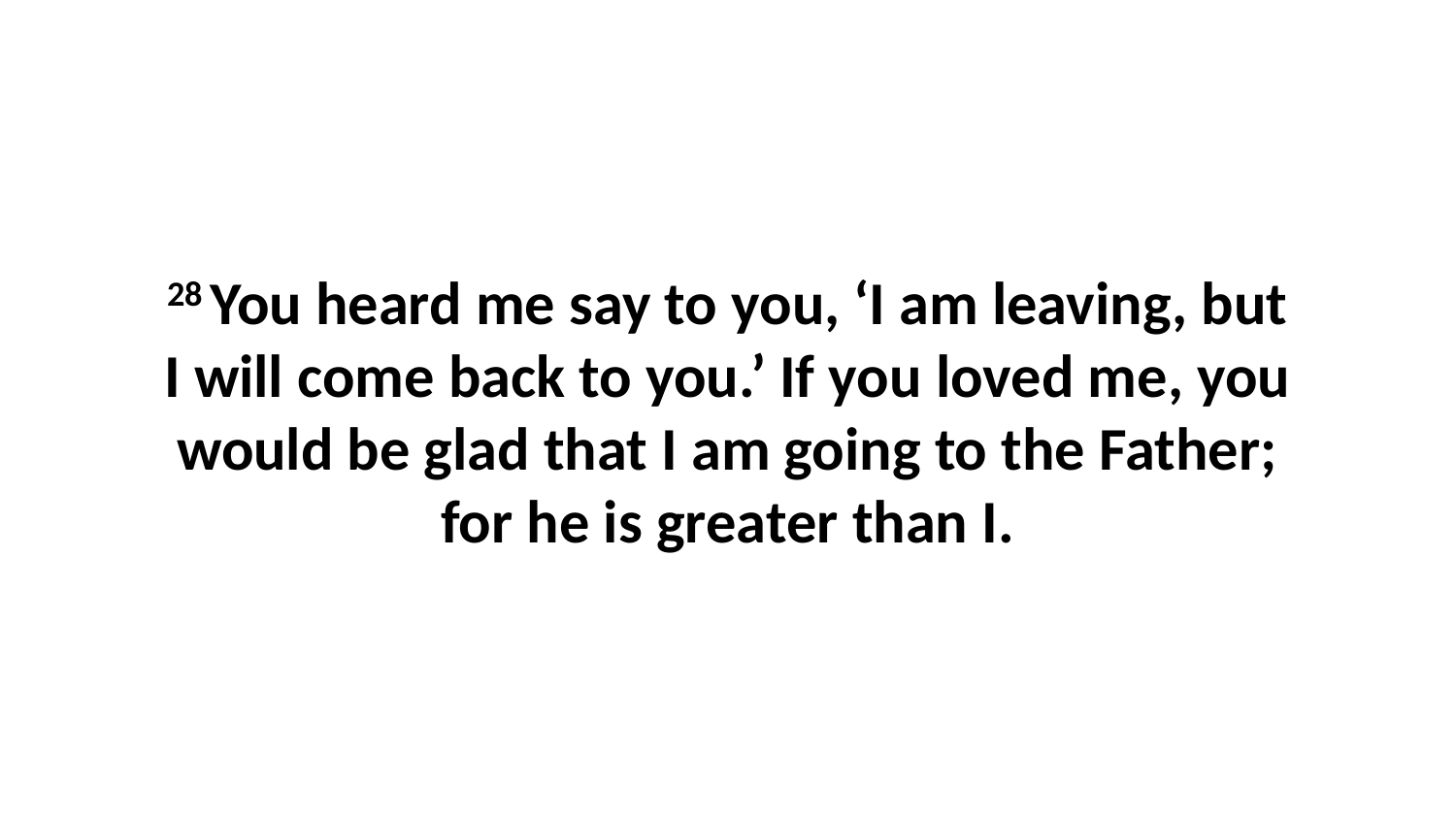

28 You heard me say to you, ‘I am leaving, but I will come back to you.’ If you loved me, you would be glad that I am going to the Father; for he is greater than I.